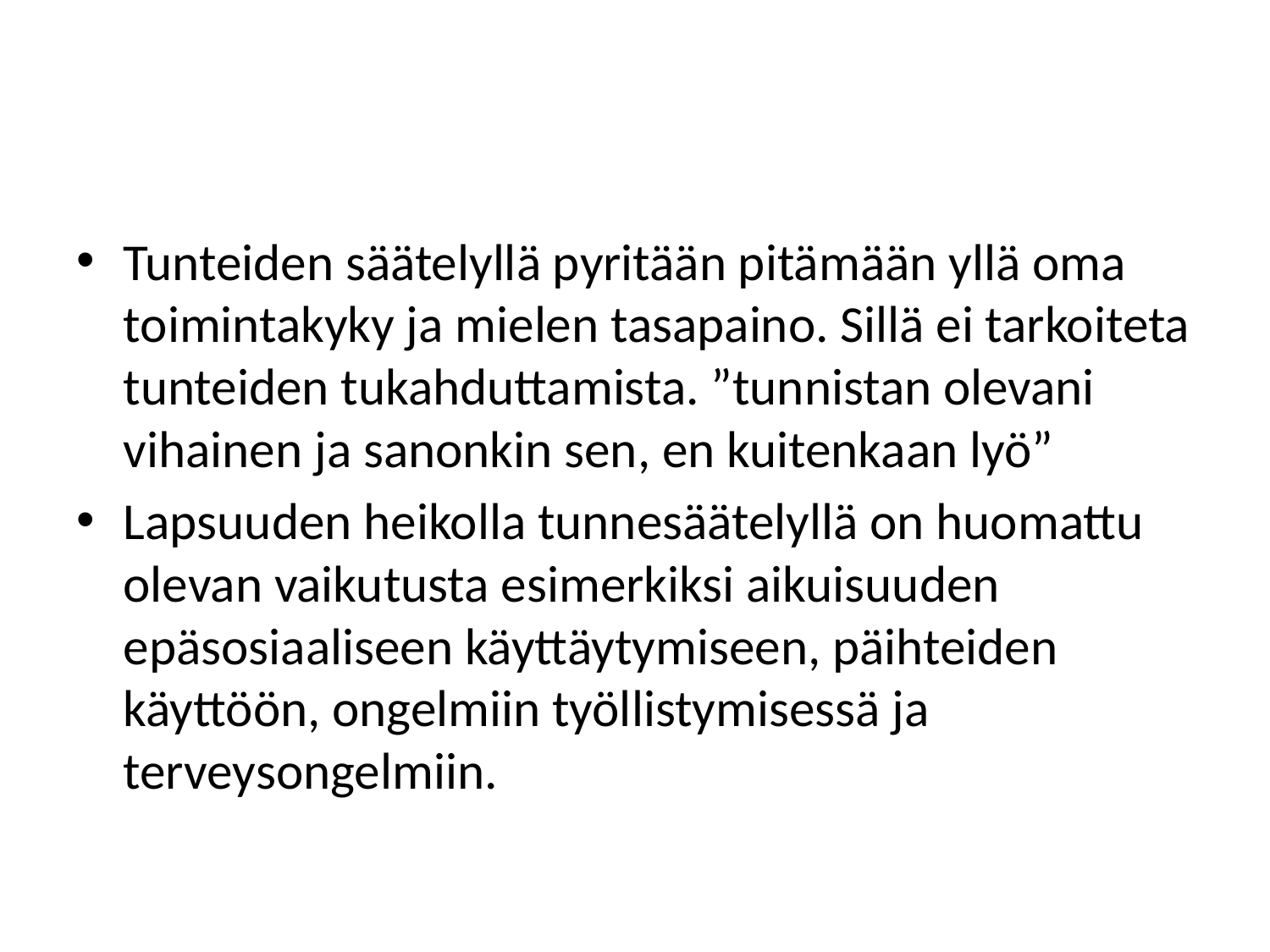

#
Tunteiden säätelyllä pyritään pitämään yllä oma toimintakyky ja mielen tasapaino. Sillä ei tarkoiteta tunteiden tukahduttamista. ”tunnistan olevani vihainen ja sanonkin sen, en kuitenkaan lyö”
Lapsuuden heikolla tunnesäätelyllä on huomattu olevan vaikutusta esimerkiksi aikuisuuden epäsosiaaliseen käyttäytymiseen, päihteiden käyttöön, ongelmiin työllistymisessä ja terveysongelmiin.